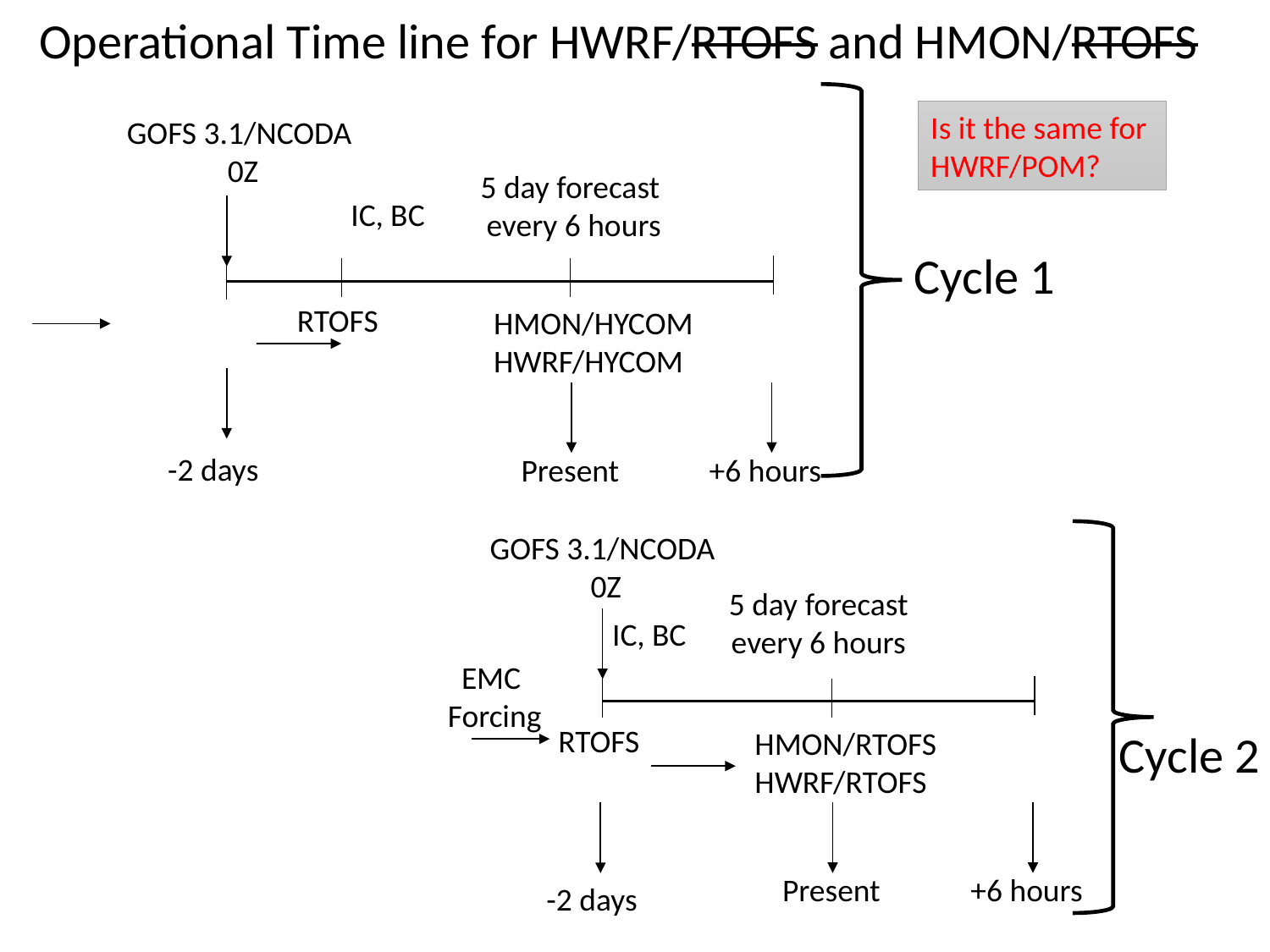

Operational Time line for HWRF/RTOFS and HMON/RTOFS

Is it the same for
HWRF/POM?
GOFS 3.1/NCODA
              0Z
5 day forecast
 every 6 hours
IC, BC
RTOFS
HMON/HYCOM
HWRF/HYCOM
-2 days
Present
+6 hours
Cycle 1

GOFS 3.1/NCODA
              0Z
5 day forecast
every 6 hours
IC, BC
RTOFS
HMON/RTOFS
HWRF/RTOFS
Present
+6 hours
-2 days
EMC
Forcing
Cycle 2